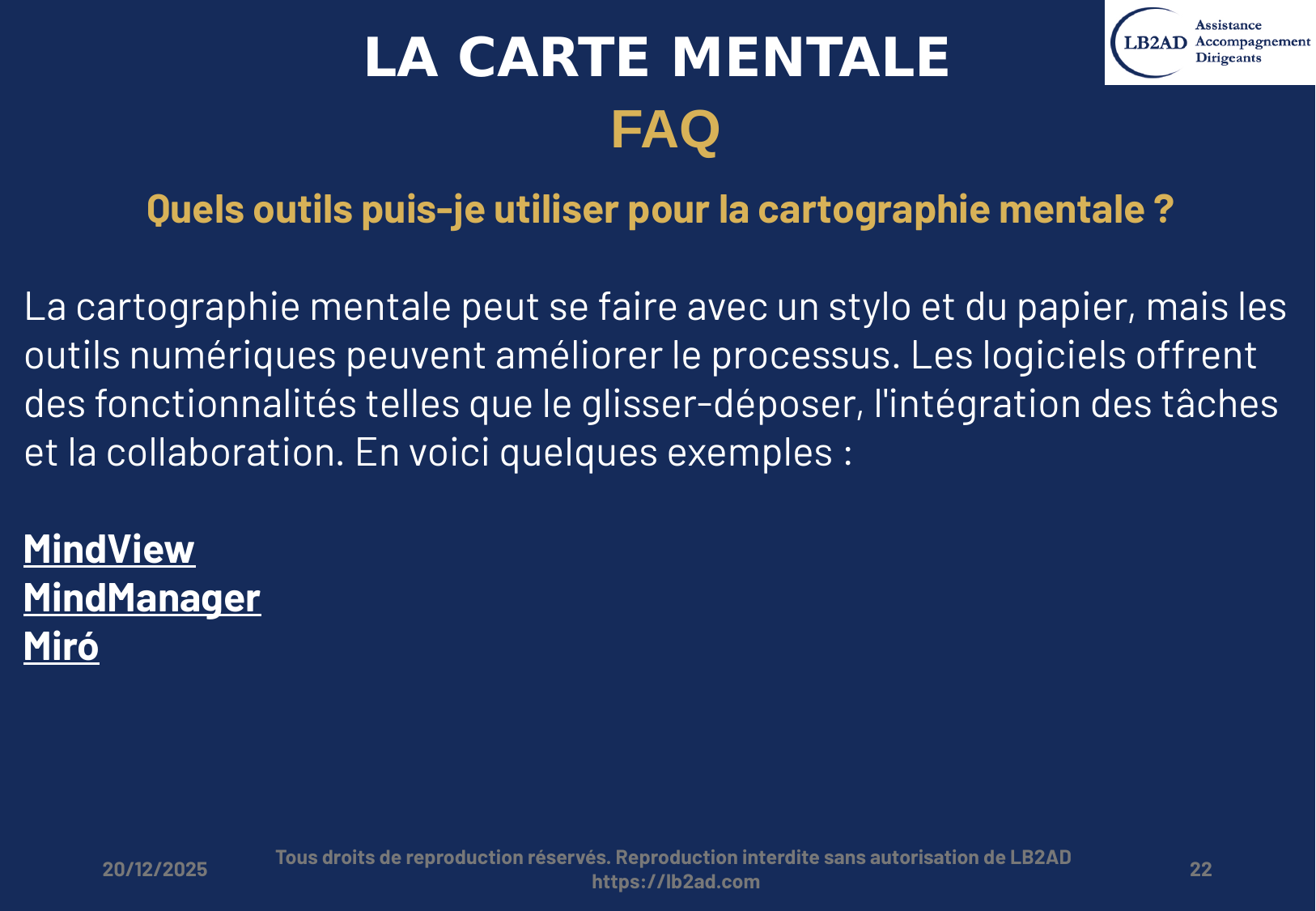

# LA CARTE MENTALE
FAQ
Quels outils puis-je utiliser pour la cartographie mentale ?

La cartographie mentale peut se faire avec un stylo et du papier, mais les outils numériques peuvent améliorer le processus. Les logiciels offrent des fonctionnalités telles que le glisser-déposer, l'intégration des tâches et la collaboration. En voici quelques exemples :

MindView
MindManager
Miró
20/12/2025
Tous droits de reproduction réservés. Reproduction interdite sans autorisation de LB2AD  https://lb2ad.com
22